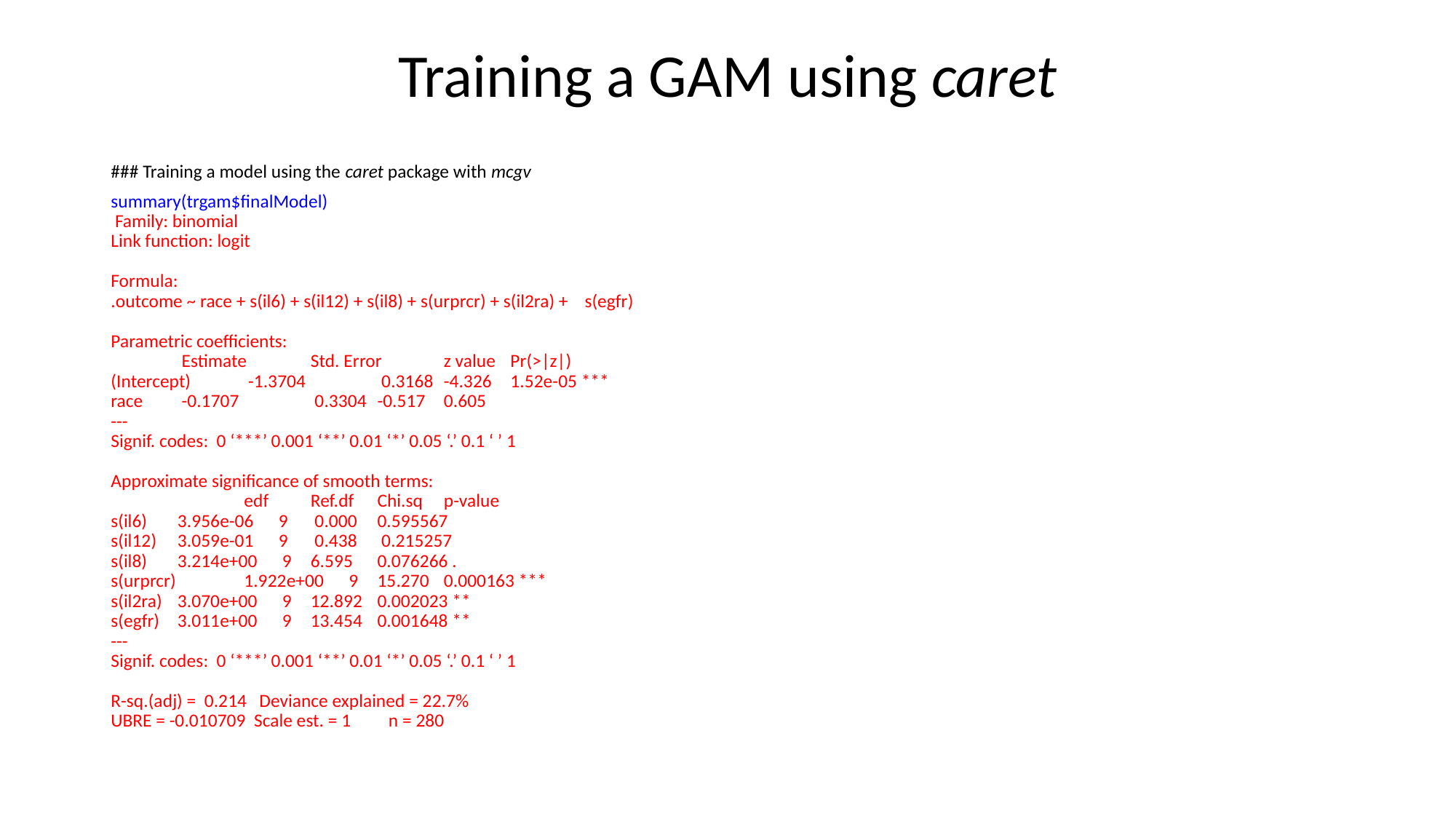

# Training a GAM using caret
### Training a model using the caret package with mcgv
summary(trgam$finalModel)
 Family: binomial
Link function: logit

Formula:
.outcome ~ race + s(il6) + s(il12) + s(il8) + s(urprcr) + s(il2ra) +    s(egfr)

Parametric coefficients:
           	 Estimate 	Std. Error 	z value 	Pr(>|z|)
(Intercept) 	 -1.3704    	 0.3168  	-4.326 	1.52e-05 ***
race        	 -0.1707    	 0.3304 	-0.517    	0.605
---
Signif. codes:  0 ‘***’ 0.001 ‘**’ 0.01 ‘*’ 0.05 ‘.’ 0.1 ‘ ’ 1

Approximate significance of smooth terms:
                	edf 	Ref.df 	Chi.sq  	p-value
s(il6)    	3.956e-06      9 	 0.000 	0.595567
s(il12)   	3.059e-01      9 	 0.438	 0.215257
s(il8)    	3.214e+00      9  	6.595 	0.076266 .
s(urprcr) 	1.922e+00      9 	15.270 	0.000163 ***
s(il2ra)  	3.070e+00      9 	12.892 	0.002023 **
s(egfr)   	3.011e+00      9 	13.454 	0.001648 **
---
Signif. codes:  0 ‘***’ 0.001 ‘**’ 0.01 ‘*’ 0.05 ‘.’ 0.1 ‘ ’ 1

R-sq.(adj) =  0.214   Deviance explained = 22.7%
UBRE = -0.010709  Scale est. = 1         n = 280